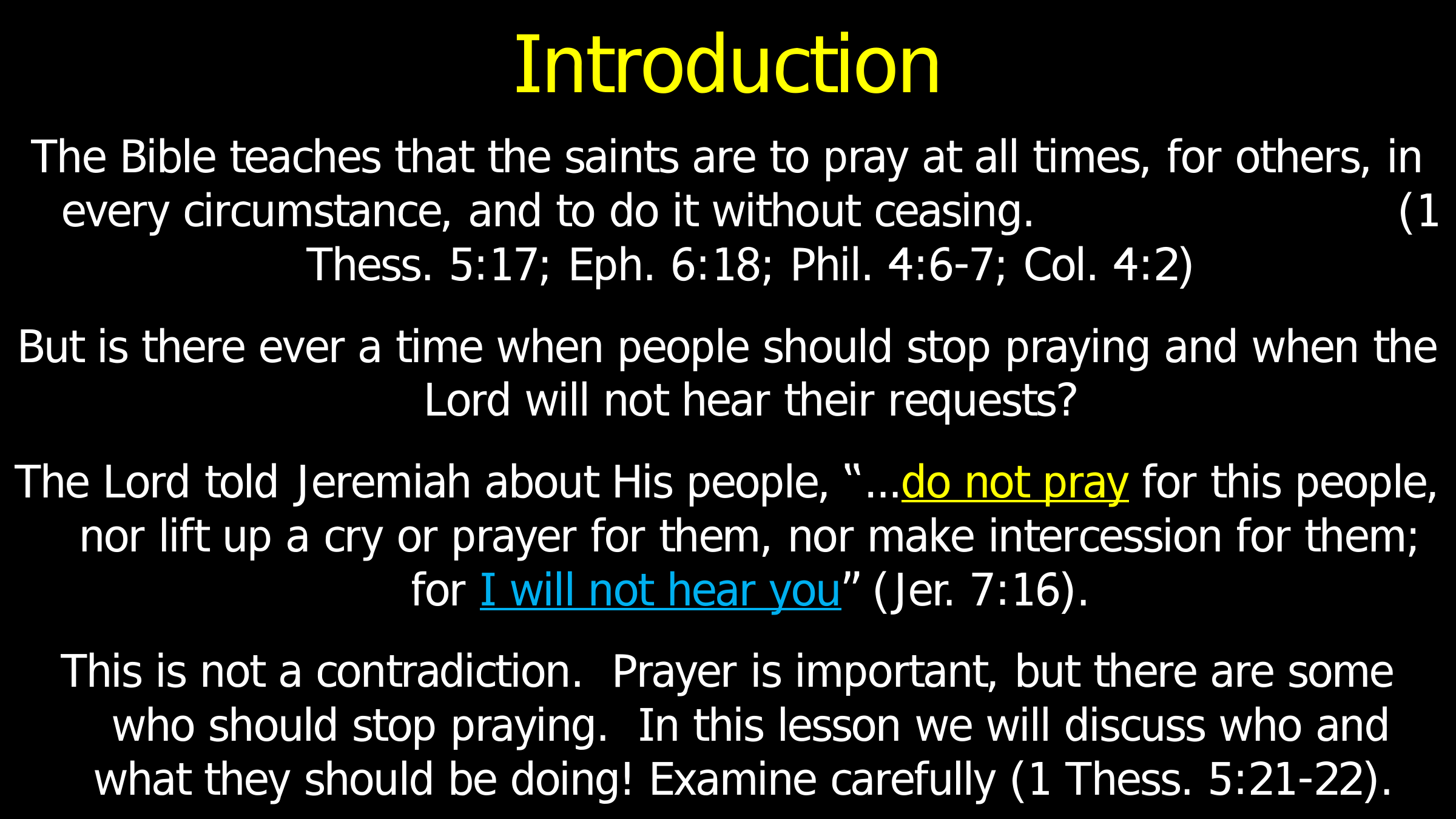

# Introduction
The Bible teaches that the saints are to pray at all times, for others, in every circumstance, and to do it without ceasing.                          (1 Thess. 5:17; Eph. 6:18; Phil. 4:6-7; Col. 4:2)

But is there ever a time when people should stop praying and when the Lord will not hear their requests?

The Lord told Jeremiah about His people, “…do not pray for this people, nor lift up a cry or prayer for them, nor make intercession for them; for I will not hear you” (Jer. 7:16).

This is not a contradiction.  Prayer is important, but there are some who should stop praying.  In this lesson we will discuss who and what they should be doing! Examine carefully (1 Thess. 5:21-22).